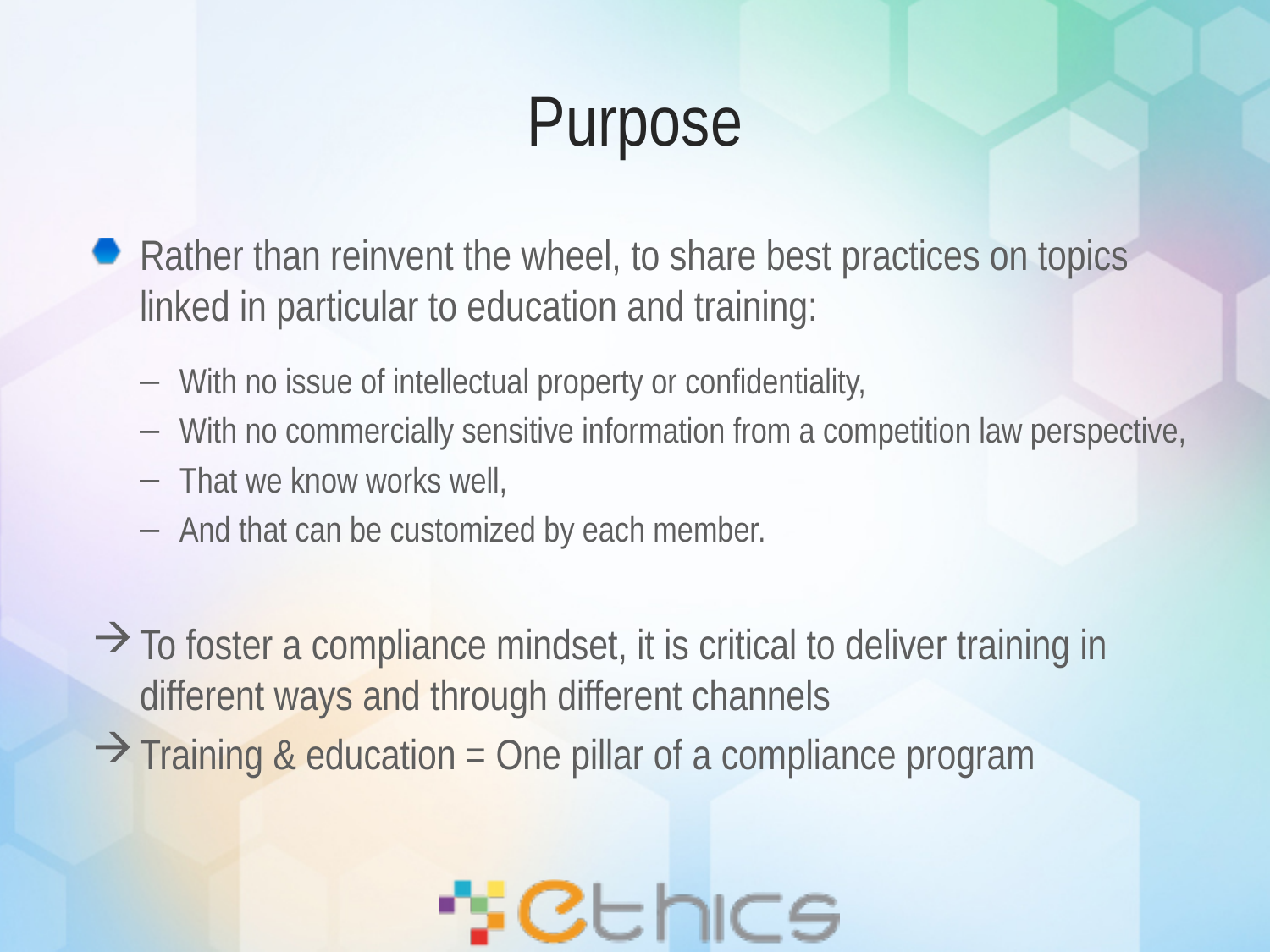

# Purpose

Rather than reinvent the wheel, to share best practices on topics linked in particular to education and training:

With no issue of intellectual property or confidentiality,
With no commercially sensitive information from a competition law perspective,
That we know works well,
And that can be customized by each member.

To foster a compliance mindset, it is critical to deliver training in different ways and through different channels
Training & education = One pillar of a compliance program